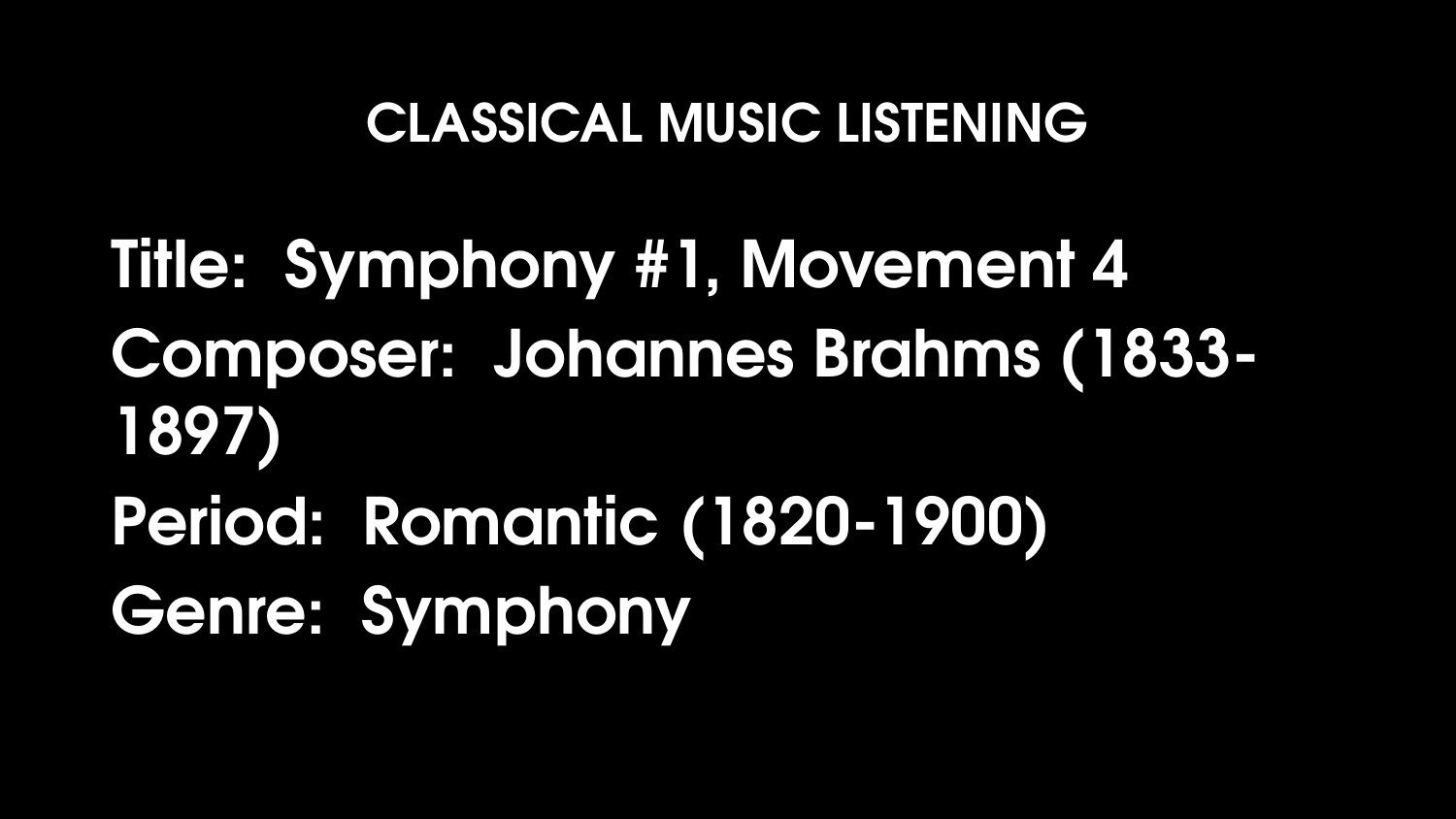

CLASSICAL MUSIC LISTENING

Title:  Symphony #1, Movement 4
Composer:  Johannes Brahms (1833-1897)
Period:  Romantic (1820-1900)
Genre:  Symphony